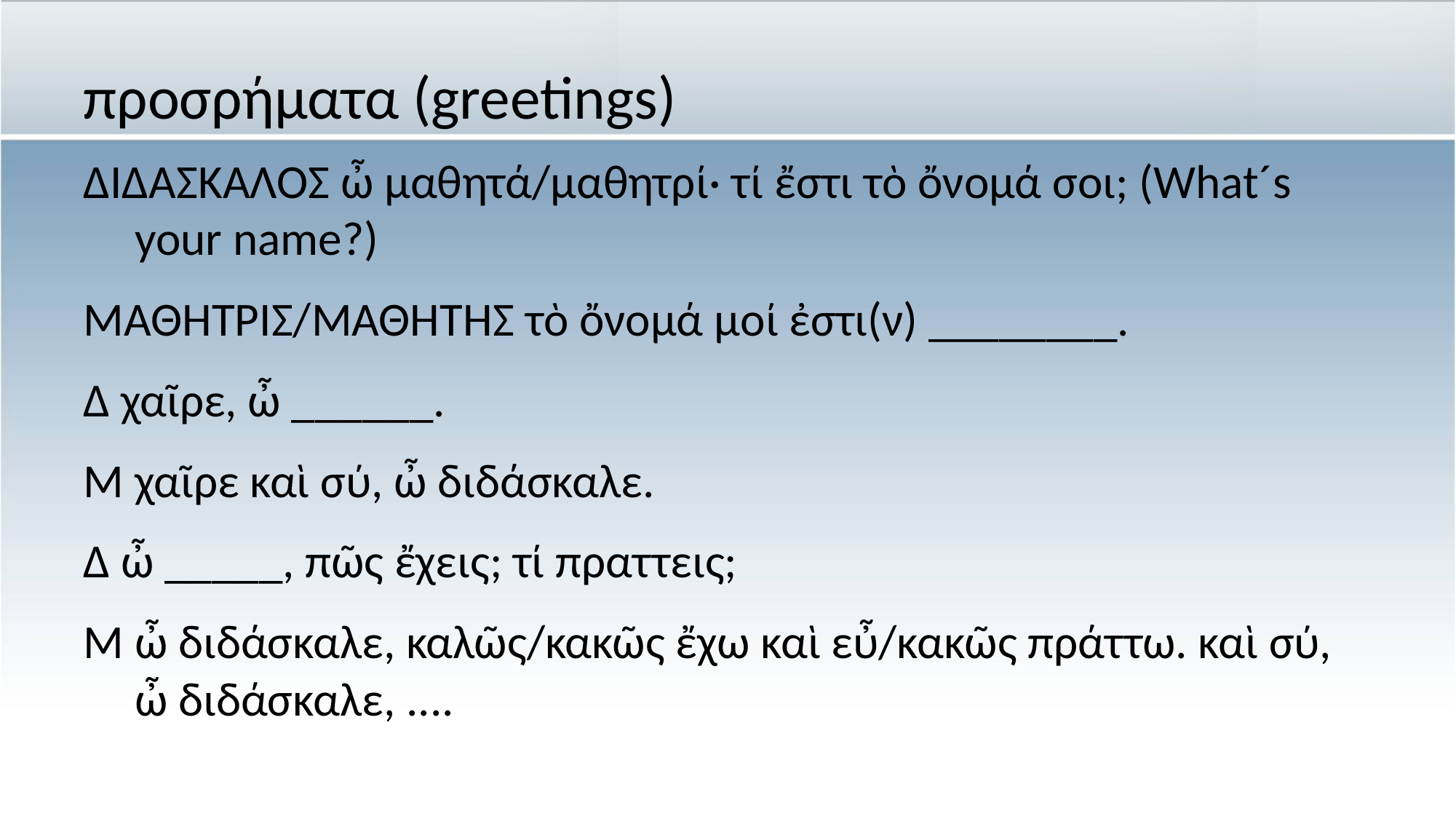

# προσρήματα (greetings)
ΔΙΔΑΣΚΑΛΟΣ ὦ μαθητά/μαθητρί· τί ἔστι τὸ ὄνομά σοι; (What´s your name?)
ΜΑΘΗΤΡΙΣ/ΜΑΘΗΤΗΣ τὸ ὄνομά μοί ἐστι(ν) ________.
Δ χαῖρε, ὦ ______.
Μ χαῖρε καὶ σύ, ὦ διδάσκαλε.
Δ ὦ _____, πῶς ἔχεις; τί πραττεις;
Μ ὦ διδάσκαλε, καλῶς/κακῶς ἔχω καὶ εὖ/κακῶς πράττω. καὶ σύ, ὦ διδάσκαλε, ....